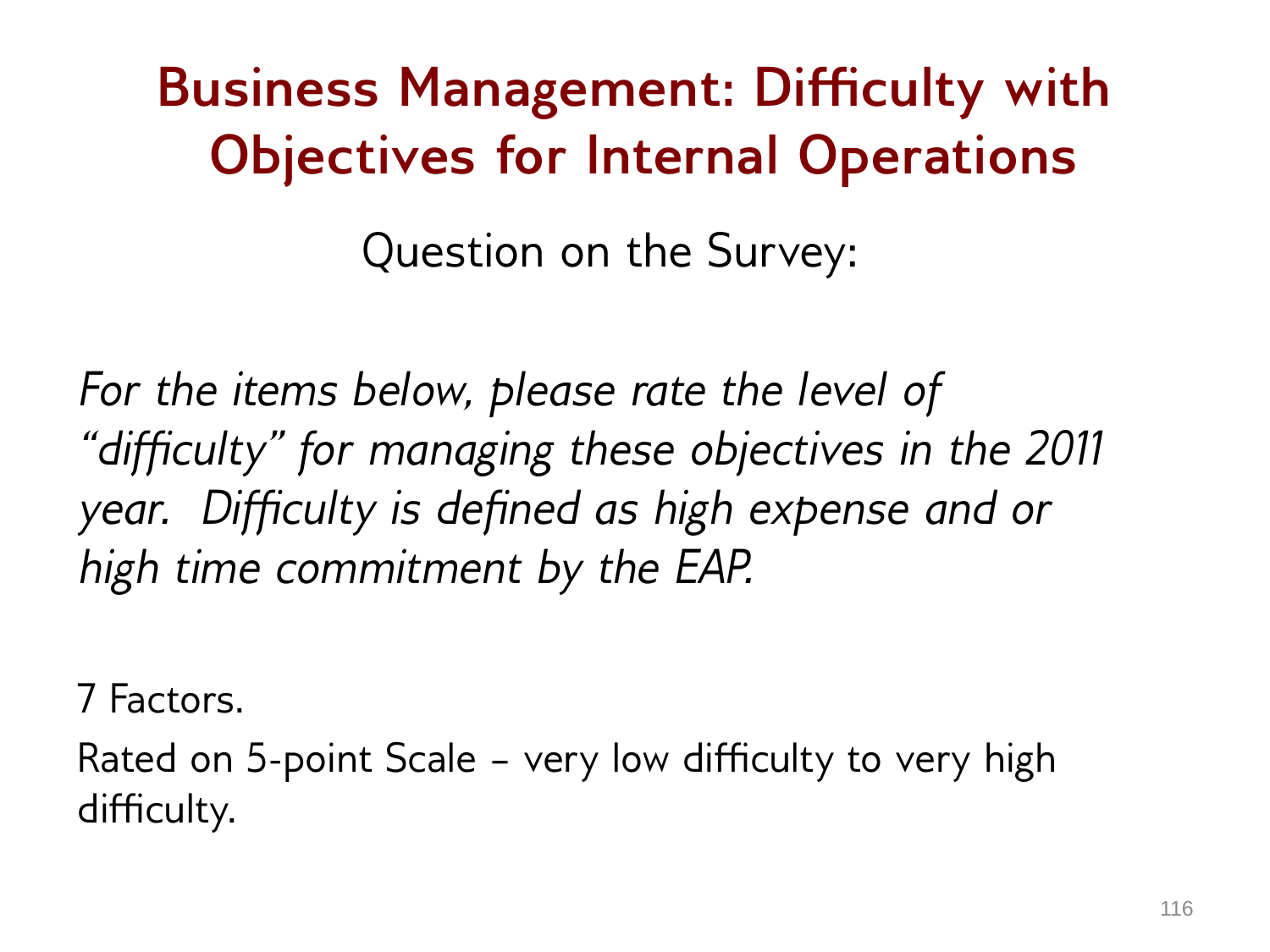

# Business Management: Difficulty with Objectives for Internal Operations
Question on the Survey:

For the items below, please rate the level of  “difficulty” for managing these objectives in the 2011 year.  Difficulty is defined as high expense and or high time commitment by the EAP.

7 Factors.
Rated on 5-point Scale – very low difficulty to very high difficulty.
116